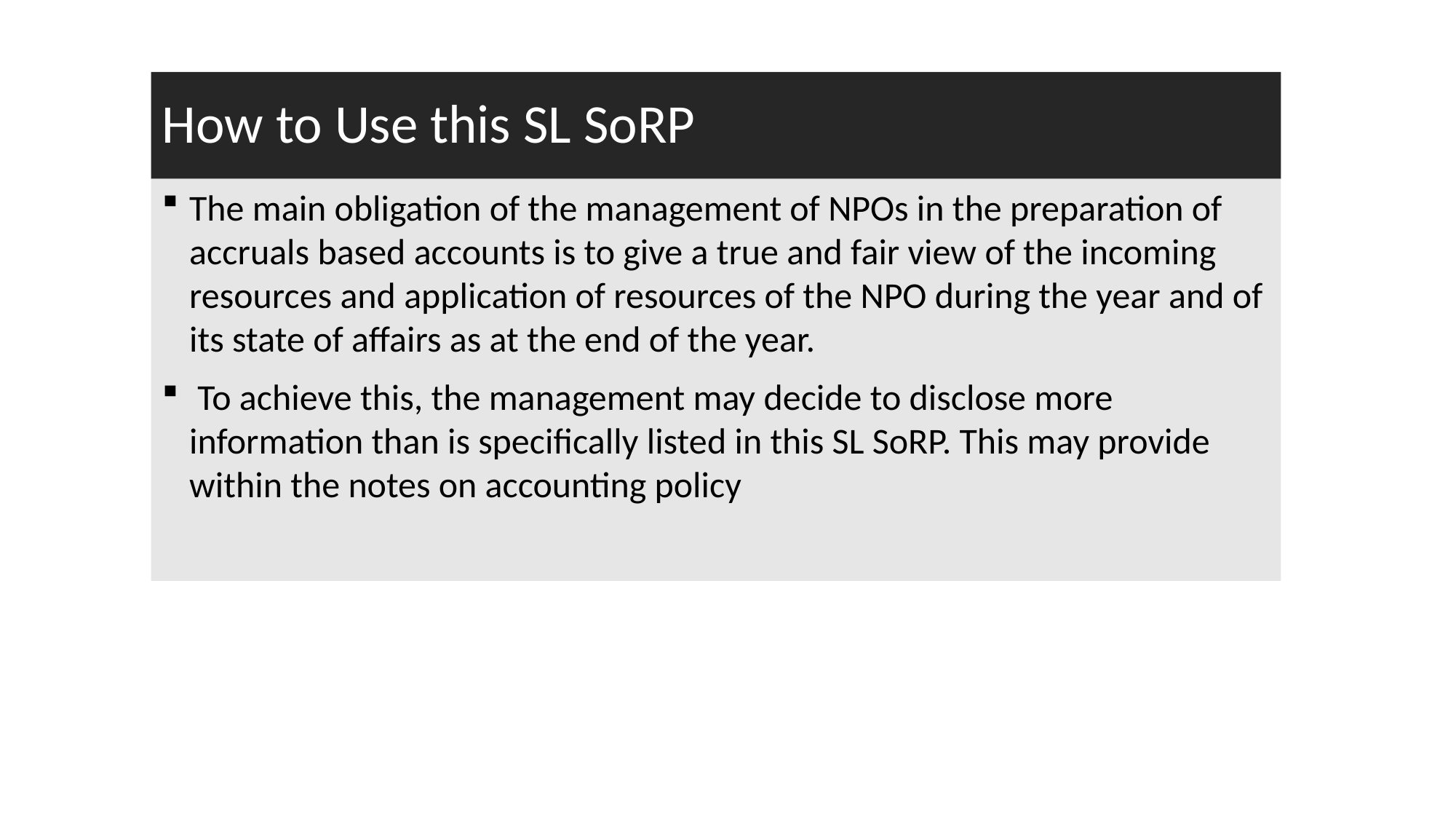

# How to Use this SL SoRP
The main obligation of the management of NPOs in the preparation of accruals based accounts is to give a true and fair view of the incoming resources and application of resources of the NPO during the year and of its state of affairs as at the end of the year.
 To achieve this, the management may decide to disclose more information than is specifically listed in this SL SoRP. This may provide within the notes on accounting policy